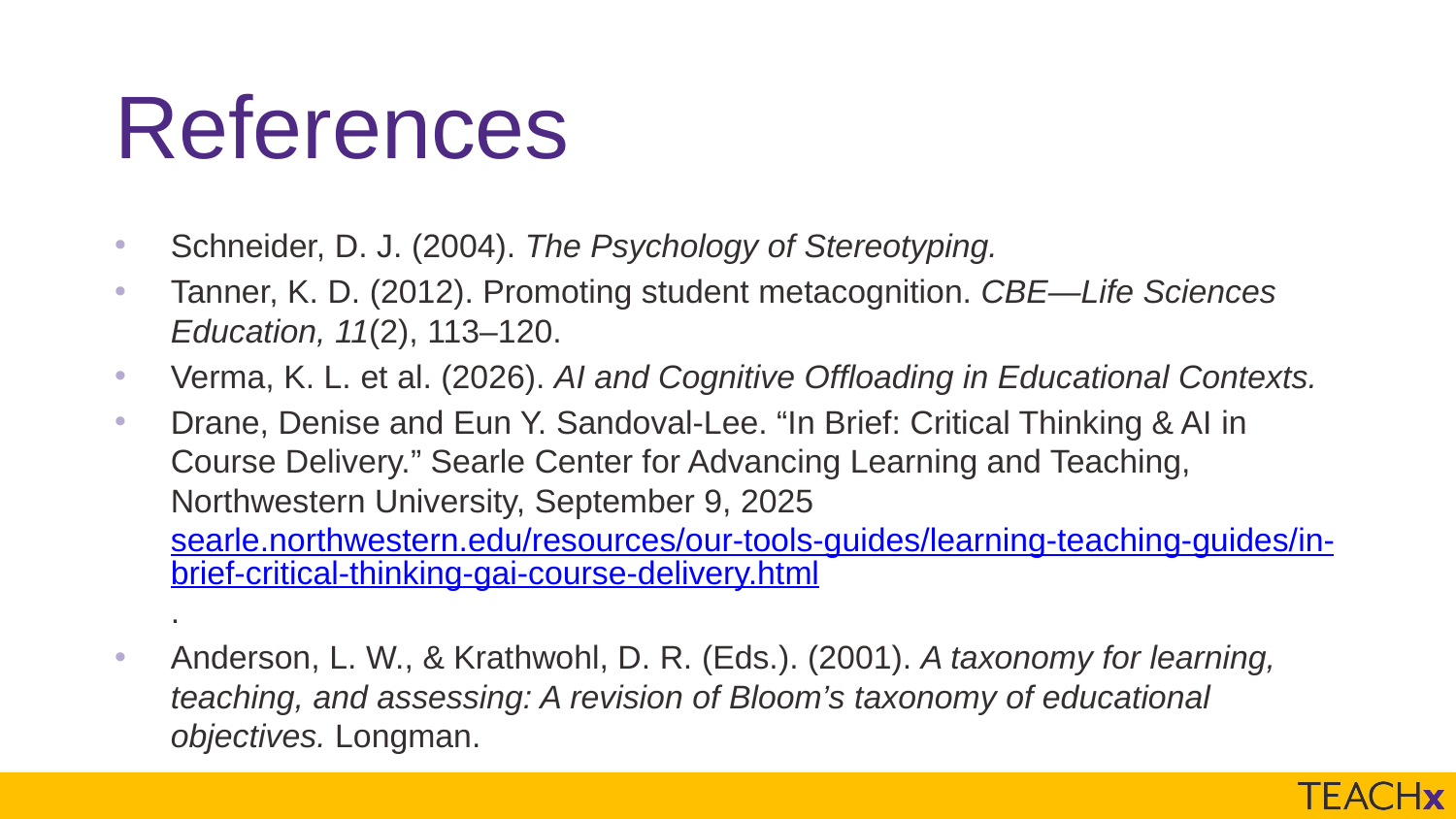

# References
Schneider, D. J. (2004). The Psychology of Stereotyping.
Tanner, K. D. (2012). Promoting student metacognition. CBE—Life Sciences Education, 11(2), 113–120.
Verma, K. L. et al. (2026). AI and Cognitive Offloading in Educational Contexts.
Drane, Denise and Eun Y. Sandoval-Lee. “In Brief: Critical Thinking & AI in Course Delivery.” Searle Center for Advancing Learning and Teaching, Northwestern University, September 9, 2025 searle.northwestern.edu/resources/our-tools-guides/learning-teaching-guides/in-brief-critical-thinking-gai-course-delivery.html.
Anderson, L. W., & Krathwohl, D. R. (Eds.). (2001). A taxonomy for learning, teaching, and assessing: A revision of Bloom’s taxonomy of educational objectives. Longman.